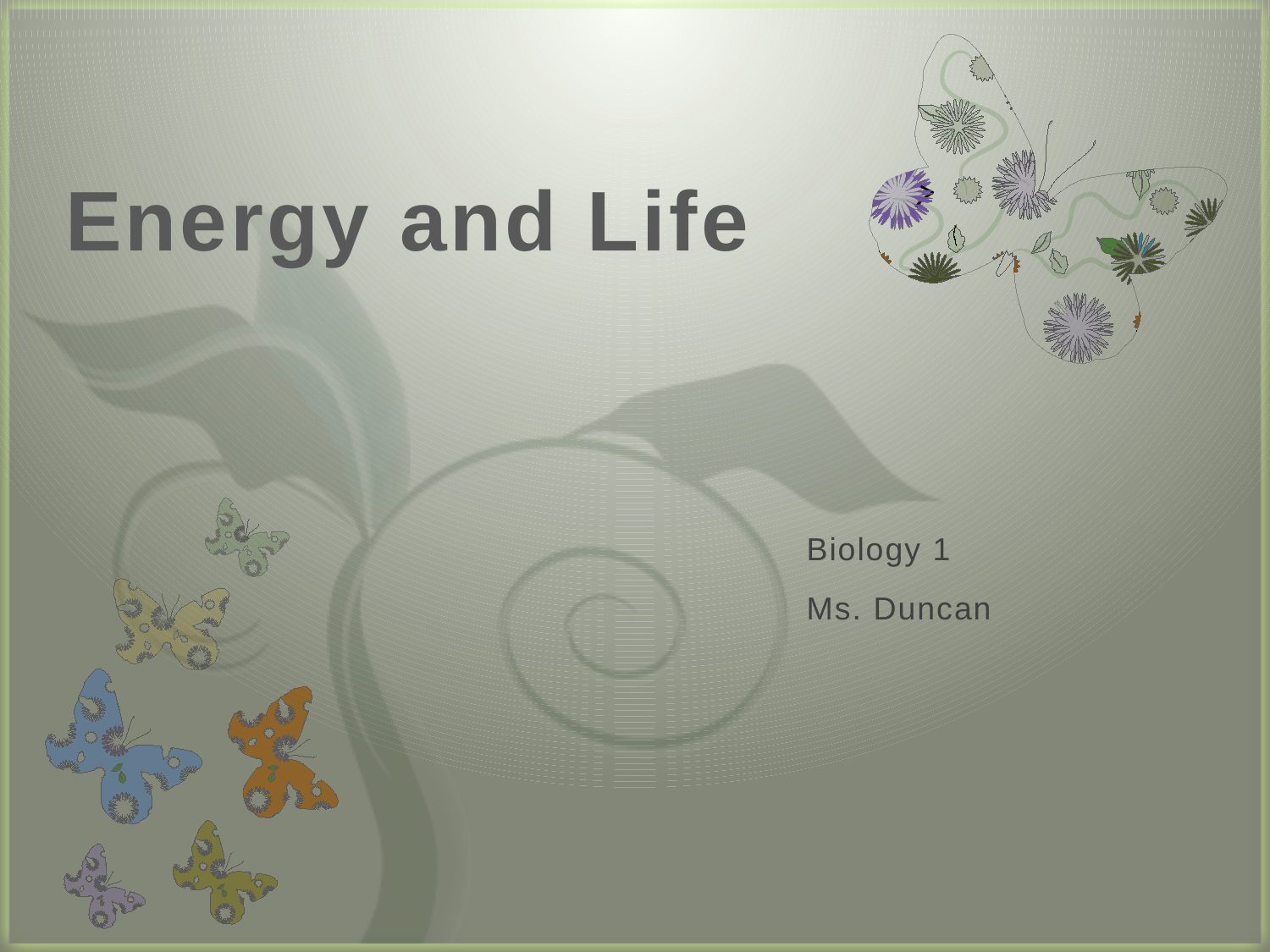

# Energy and Life
Biology 1
Ms. Duncan